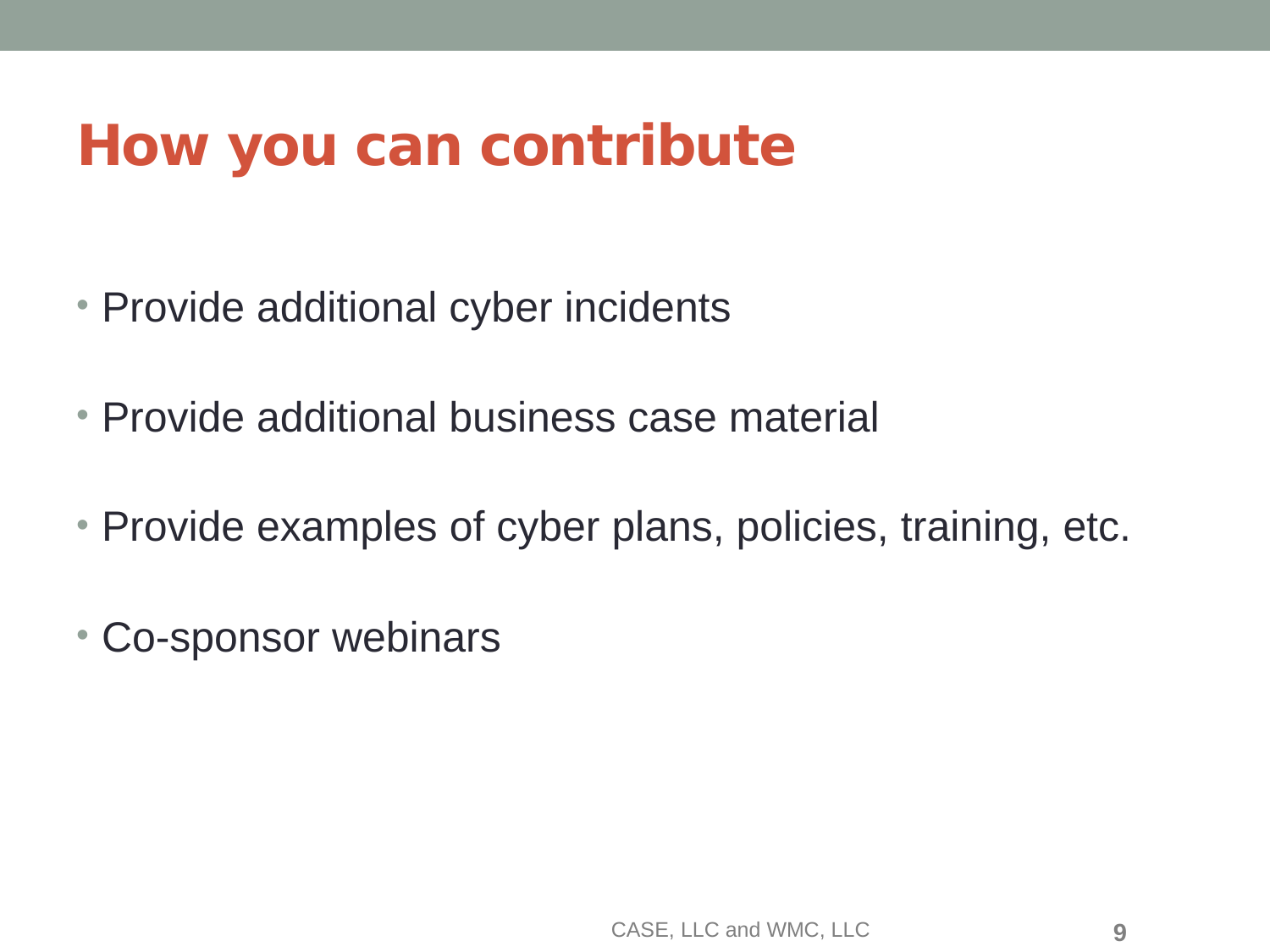

# How you can contribute
Provide additional cyber incidents
Provide additional business case material
Provide examples of cyber plans, policies, training, etc.
Co-sponsor webinars

CASE, LLC and WMC, LLC
9